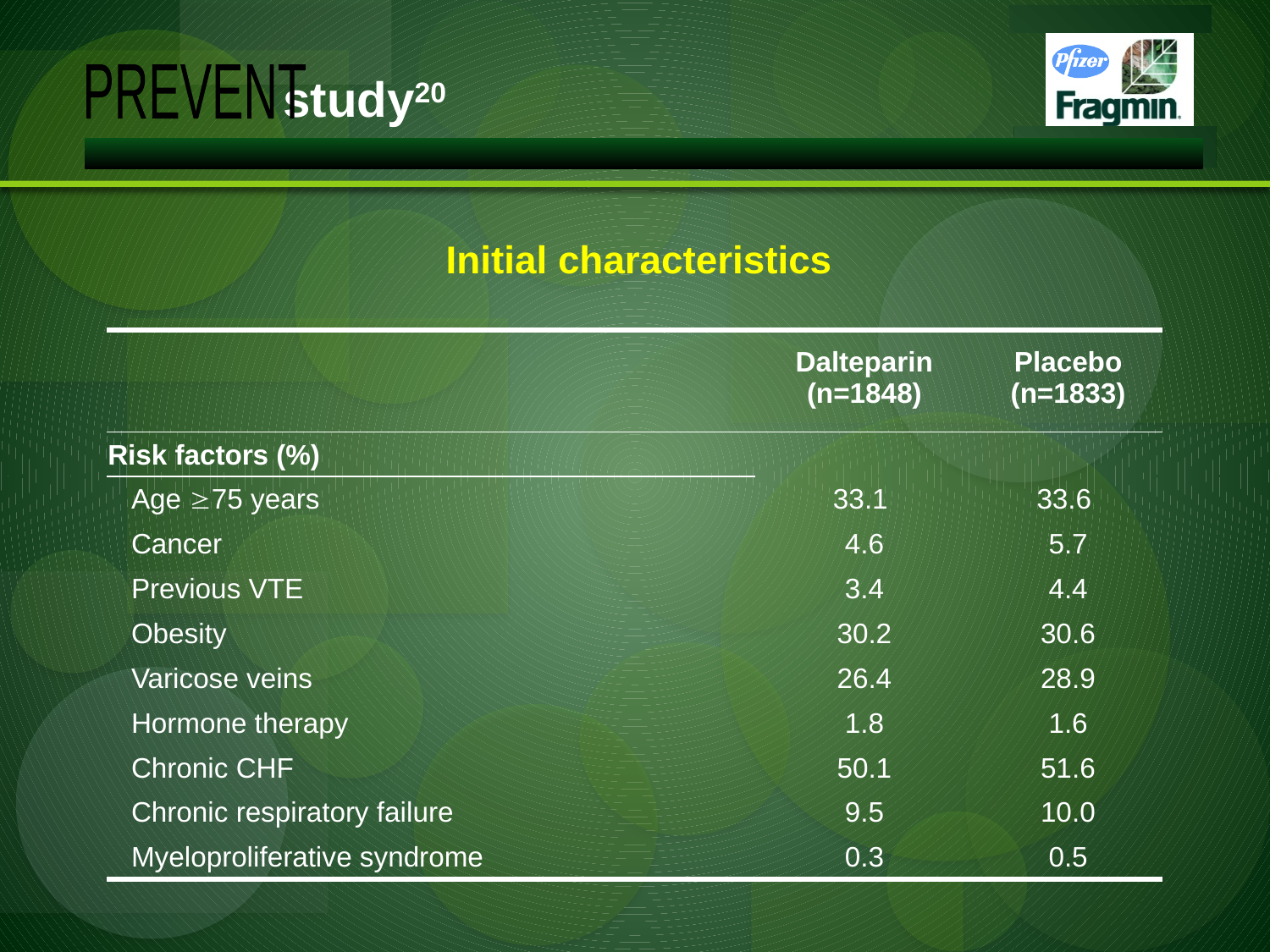

study20
PREVENT

Initial characteristics
|  | Dalteparin (n=1848) | Placebo (n=1833) |
| --- | --- | --- |
| Risk factors (%) |  |  |
| Age ≥75 years | 33.1 | 33.6 |
| Cancer | 4.6 | 5.7 |
| Previous VTE | 3.4 | 4.4 |
| Obesity | 30.2 | 30.6 |
| Varicose veins | 26.4 | 28.9 |
| Hormone therapy | 1.8 | 1.6 |
| Chronic CHF | 50.1 | 51.6 |
| Chronic respiratory failure | 9.5 | 10.0 |
| Myeloproliferative syndrome | 0.3 | 0.5 |